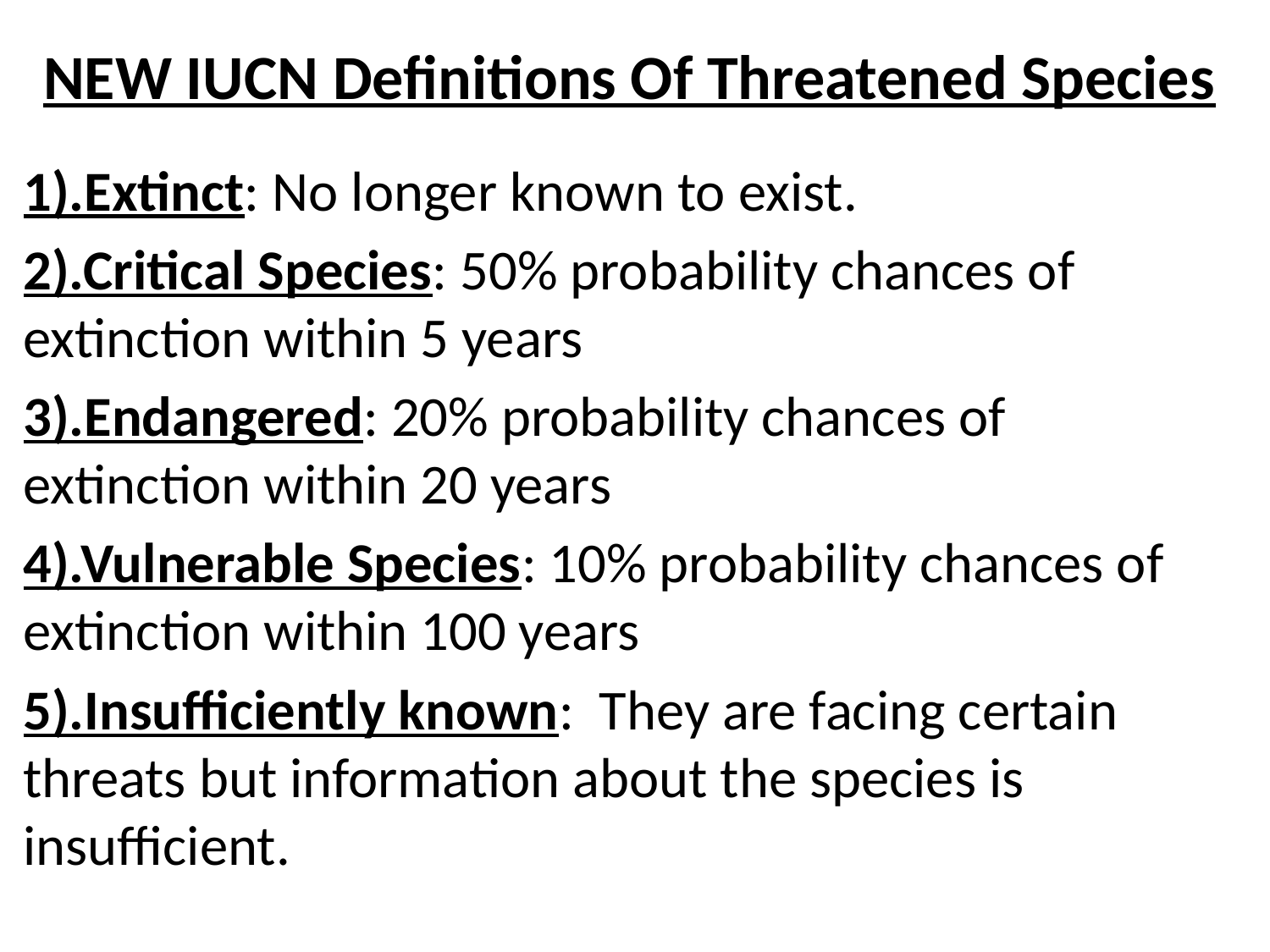

# NEW IUCN Definitions Of Threatened Species
1).Extinct: No longer known to exist.
2).Critical Species: 50% probability chances of extinction within 5 years
3).Endangered: 20% probability chances of extinction within 20 years
4).Vulnerable Species: 10% probability chances of extinction within 100 years
5).Insufficiently known:  They are facing certain threats but information about the species is insufficient.